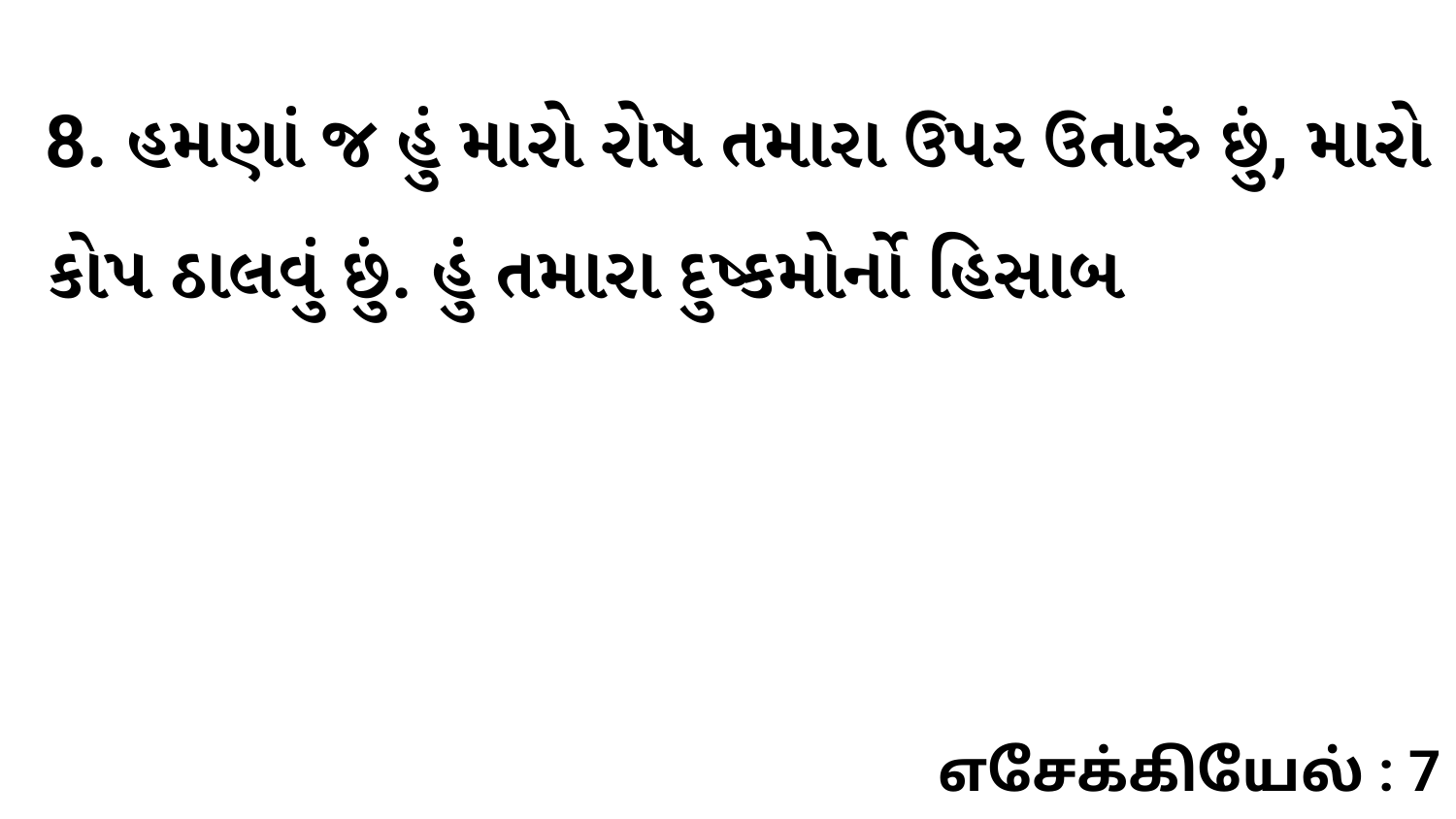

8. હમણાં જ હું મારો રોષ તમારા ઉપર ઉતારું છું, મારો કોપ ઠાલવું છું. હું તમારા દુષ્કમોર્નો હિસાબ
எசேக்கியேல் : 7